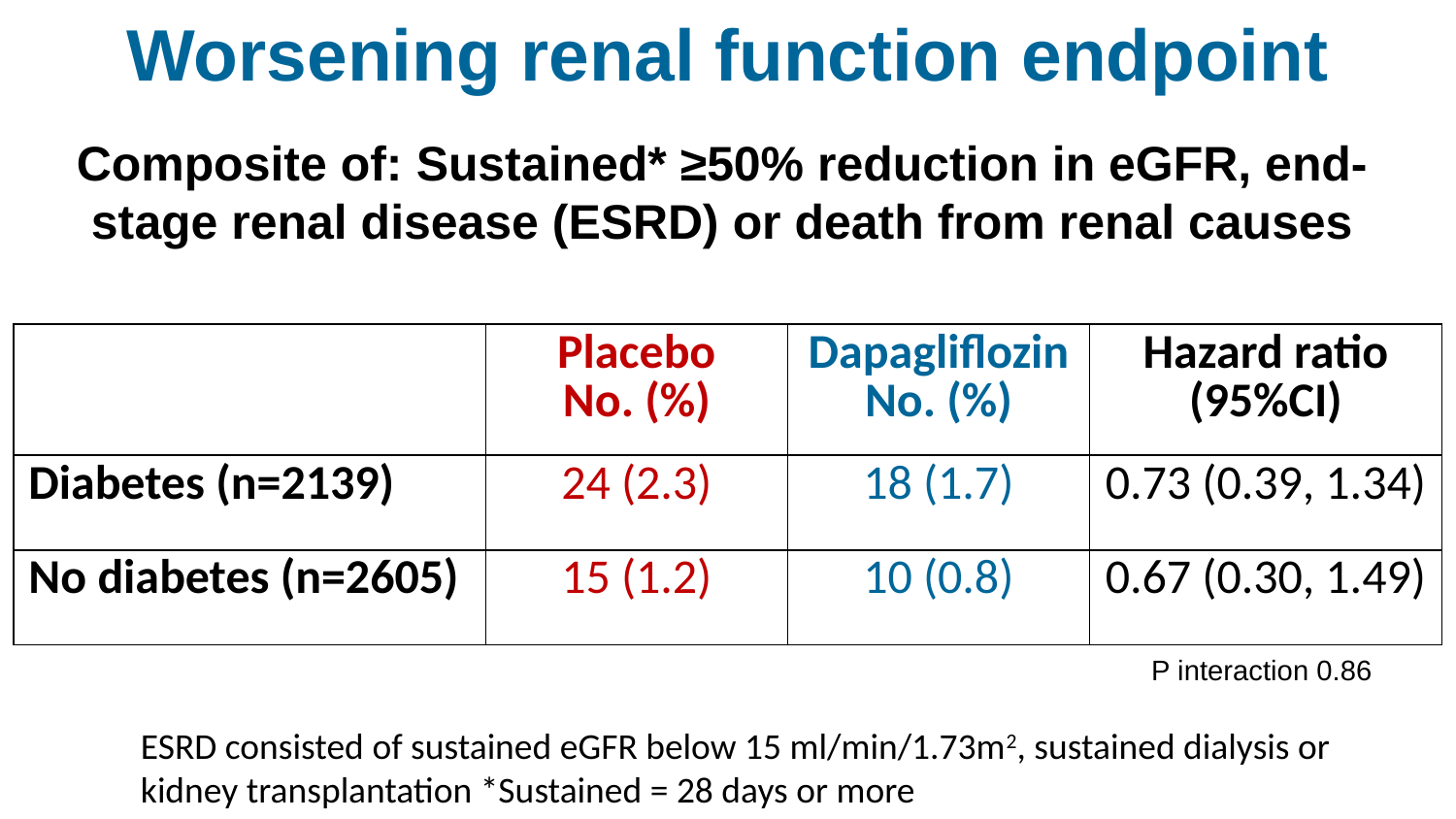

Worsening renal function endpoint
Composite of: Sustained* ≥50% reduction in eGFR, end-stage renal disease (ESRD) or death from renal causes
|  | Placebo No. (%) | Dapagliflozin No. (%) | Hazard ratio (95%CI) |
| --- | --- | --- | --- |
| Diabetes (n=2139) | 24 (2.3) | 18 (1.7) | 0.73 (0.39, 1.34) |
| No diabetes (n=2605) | 15 (1.2) | 10 (0.8) | 0.67 (0.30, 1.49) |
P interaction 0.86
ESRD consisted of sustained eGFR below 15 ml/min/1.73m2, sustained dialysis or kidney transplantation *Sustained = 28 days or more